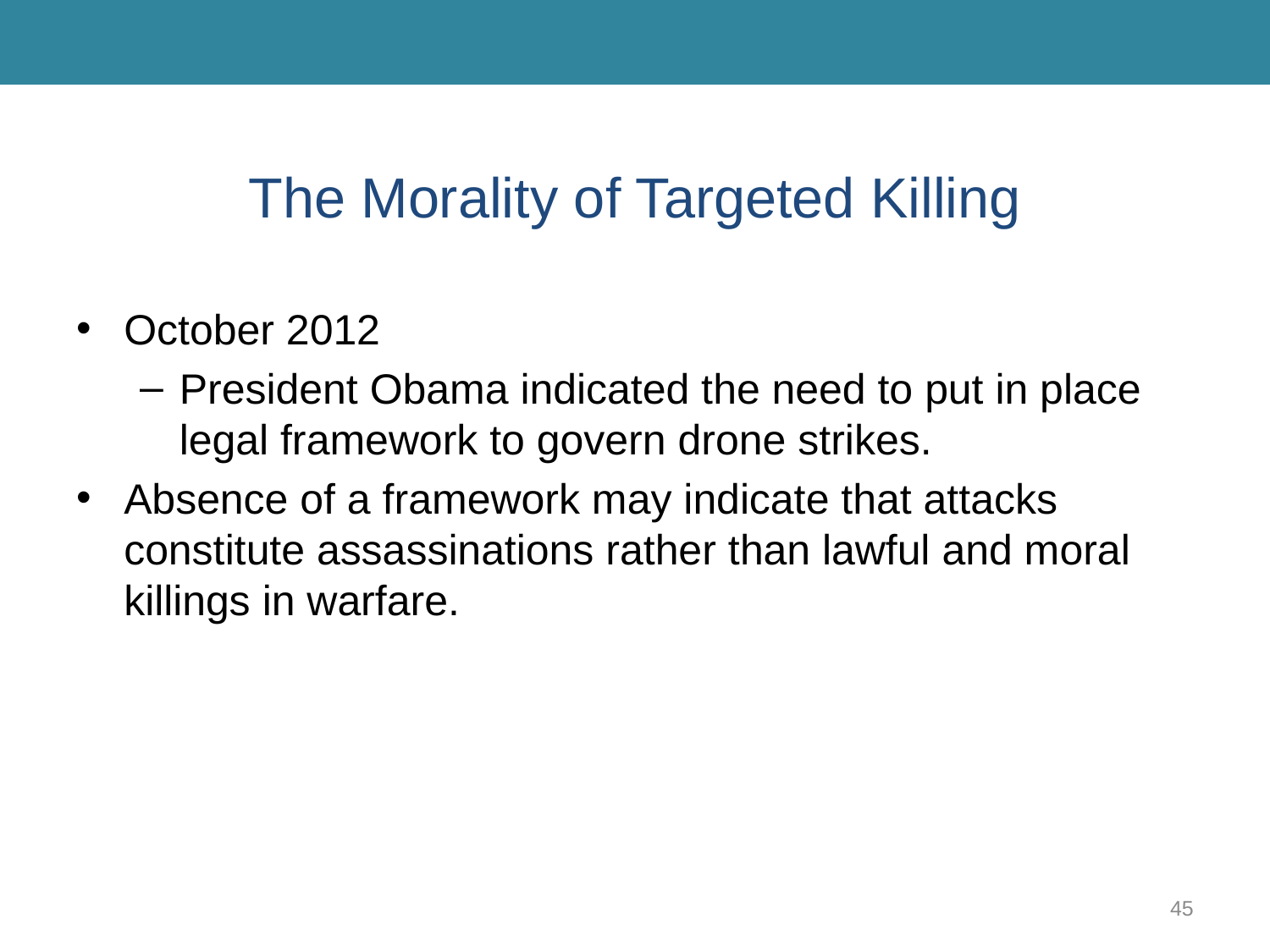

# The Morality of Targeted Killing
October 2012
President Obama indicated the need to put in place legal framework to govern drone strikes.
Absence of a framework may indicate that attacks constitute assassinations rather than lawful and moral killings in warfare.

45